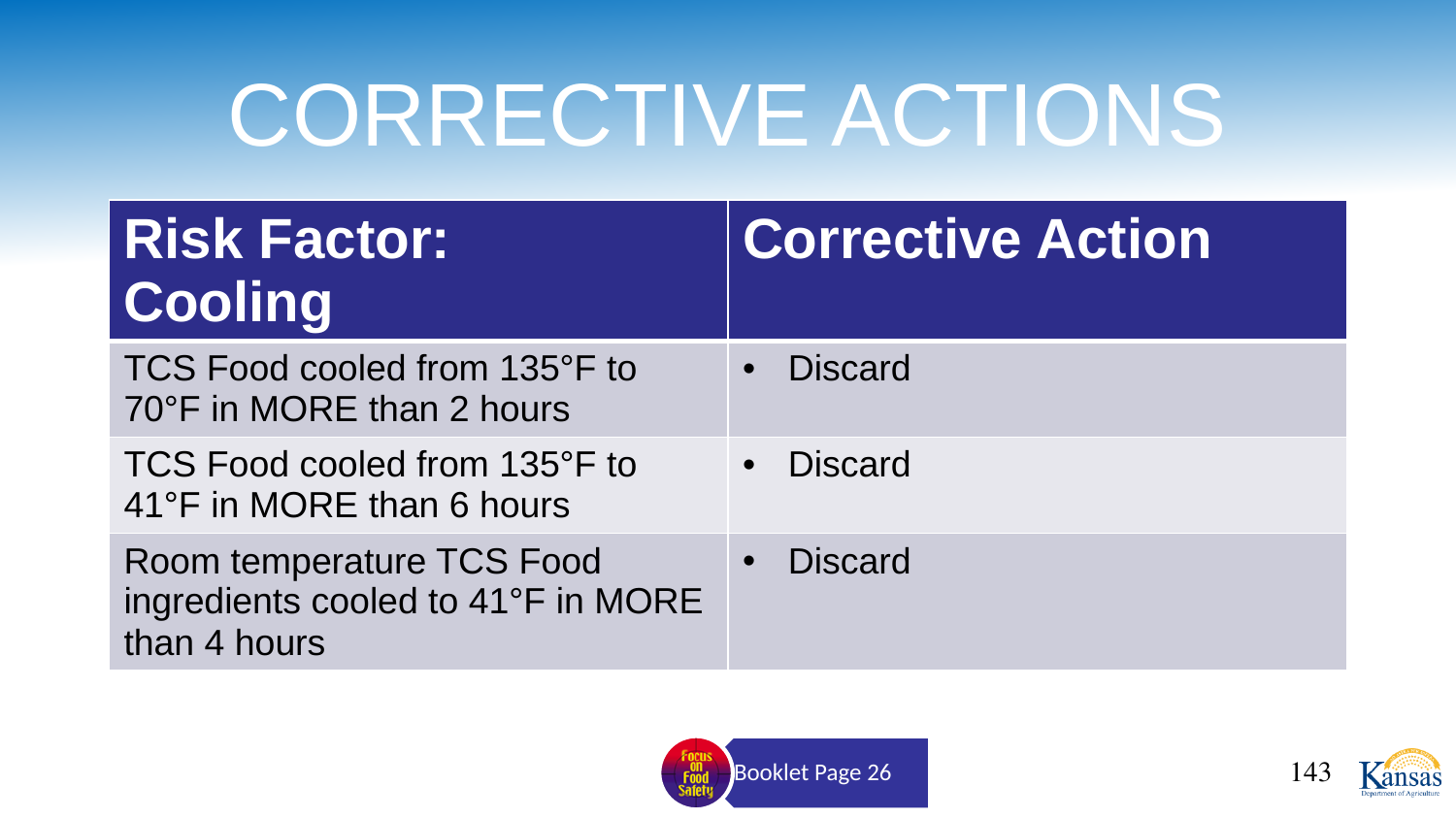

# CORRECTIVE ACTIONS
| Risk Factor: Cooling | Corrective Action |
| --- | --- |
| TCS Food cooled from 135°F to 70°F in MORE than 2 hours | Discard |
| TCS Food cooled from 135°F to 41°F in MORE than 6 hours | Discard |
| Room temperature TCS Food ingredients cooled to 41°F in MORE than 4 hours | Discard |
Booklet Page 26
143